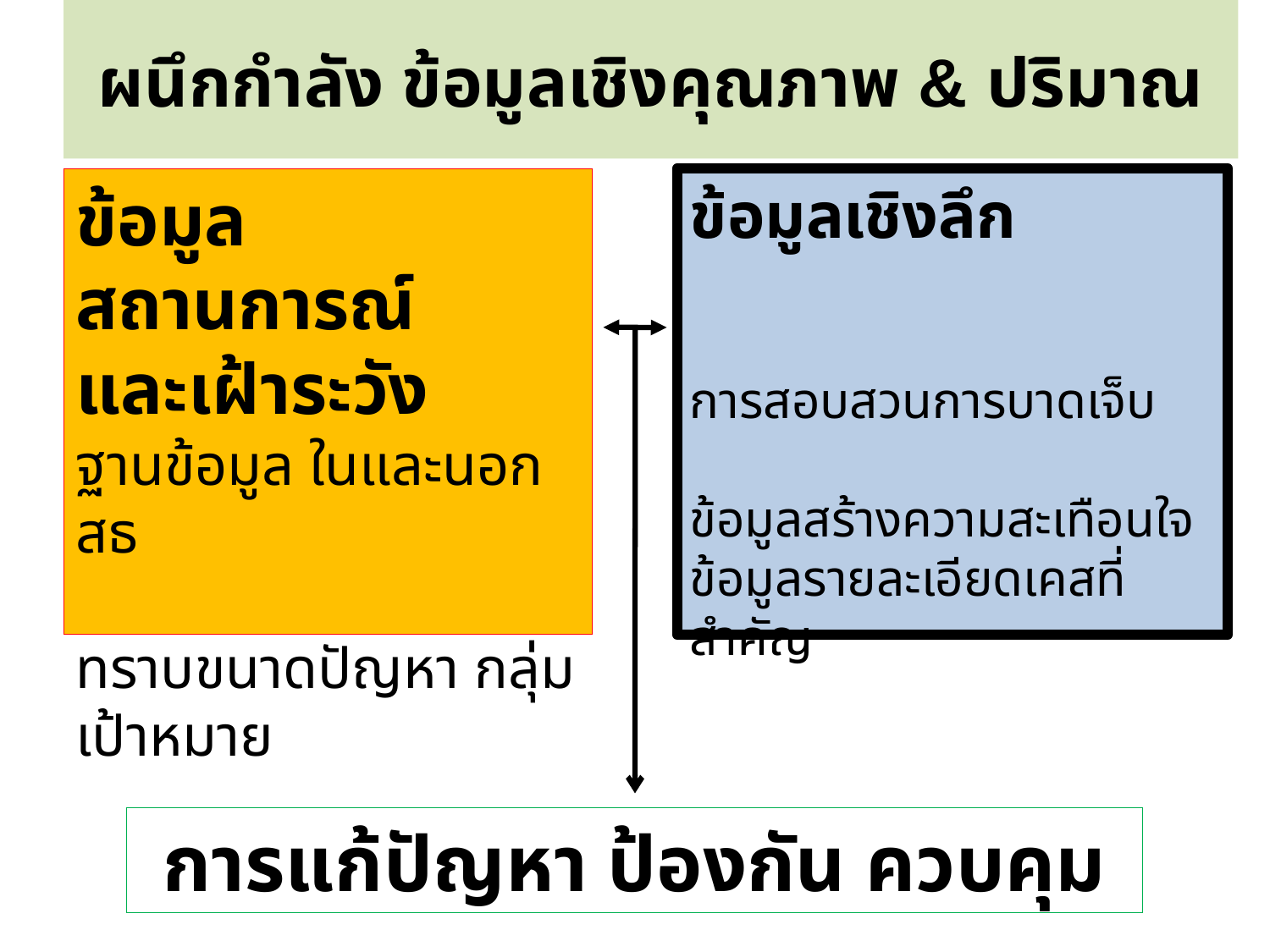

# ผนึกกำลัง ข้อมูลเชิงคุณภาพ & ปริมาณ
ข้อมูลสถานการณ์
และเฝ้าระวัง
ฐานข้อมูล ในและนอก สธ

ทราบขนาดปัญหา กลุ่มเป้าหมาย
ข้อมูลเชิงลึก

การสอบสวนการบาดเจ็บ

ข้อมูลสร้างความสะเทือนใจ
ข้อมูลรายละเอียดเคสที่สำคัญ
การแก้ปัญหา ป้องกัน ควบคุม